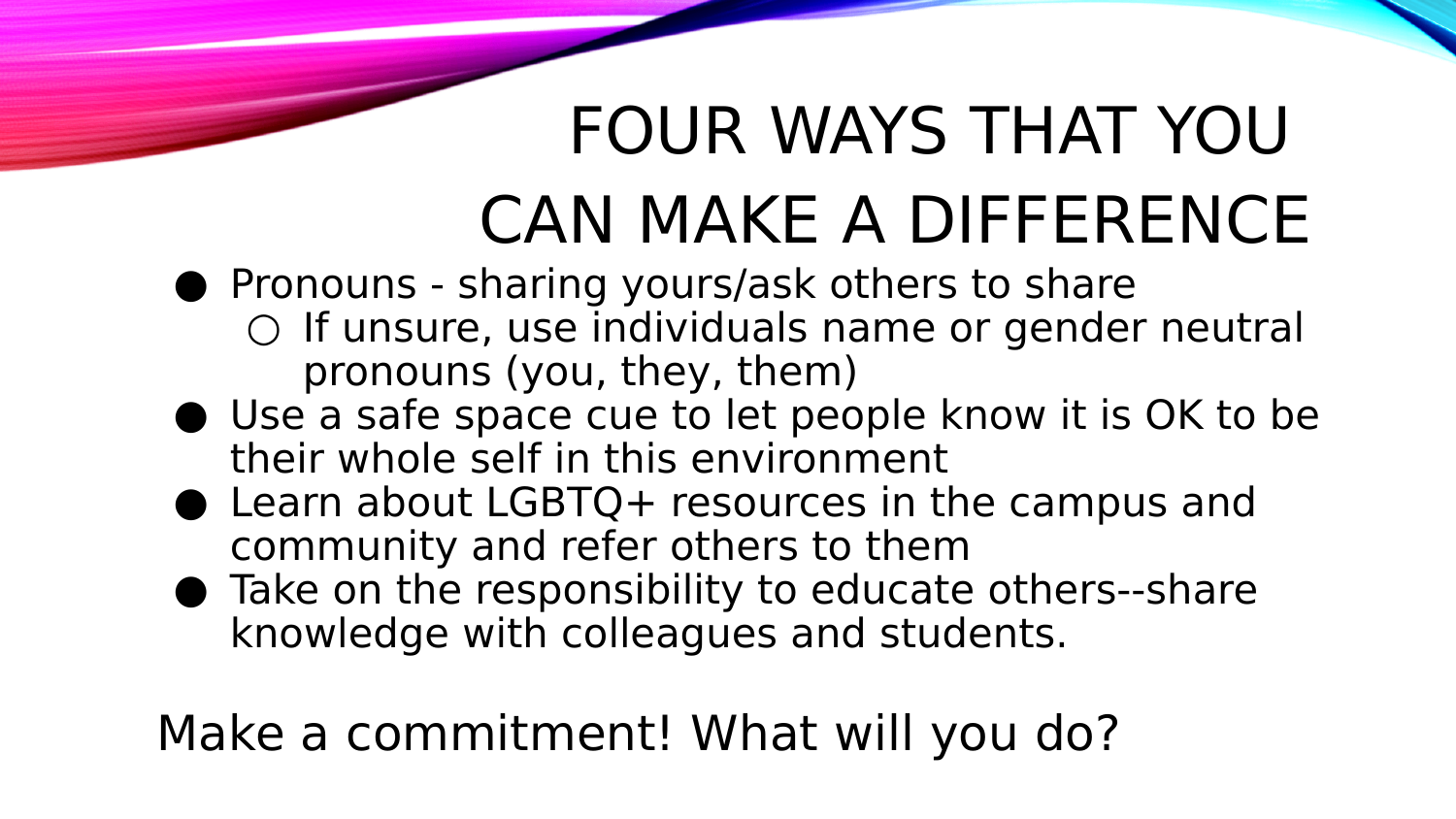

# Four Ways That You Can Make A Difference
Pronouns - sharing yours/ask others to share
If unsure, use individuals name or gender neutral pronouns (you, they, them)
Use a safe space cue to let people know it is OK to be their whole self in this environment
Learn about LGBTQ+ resources in the campus and community and refer others to them
Take on the responsibility to educate others--share knowledge with colleagues and students.

Make a commitment! What will you do?